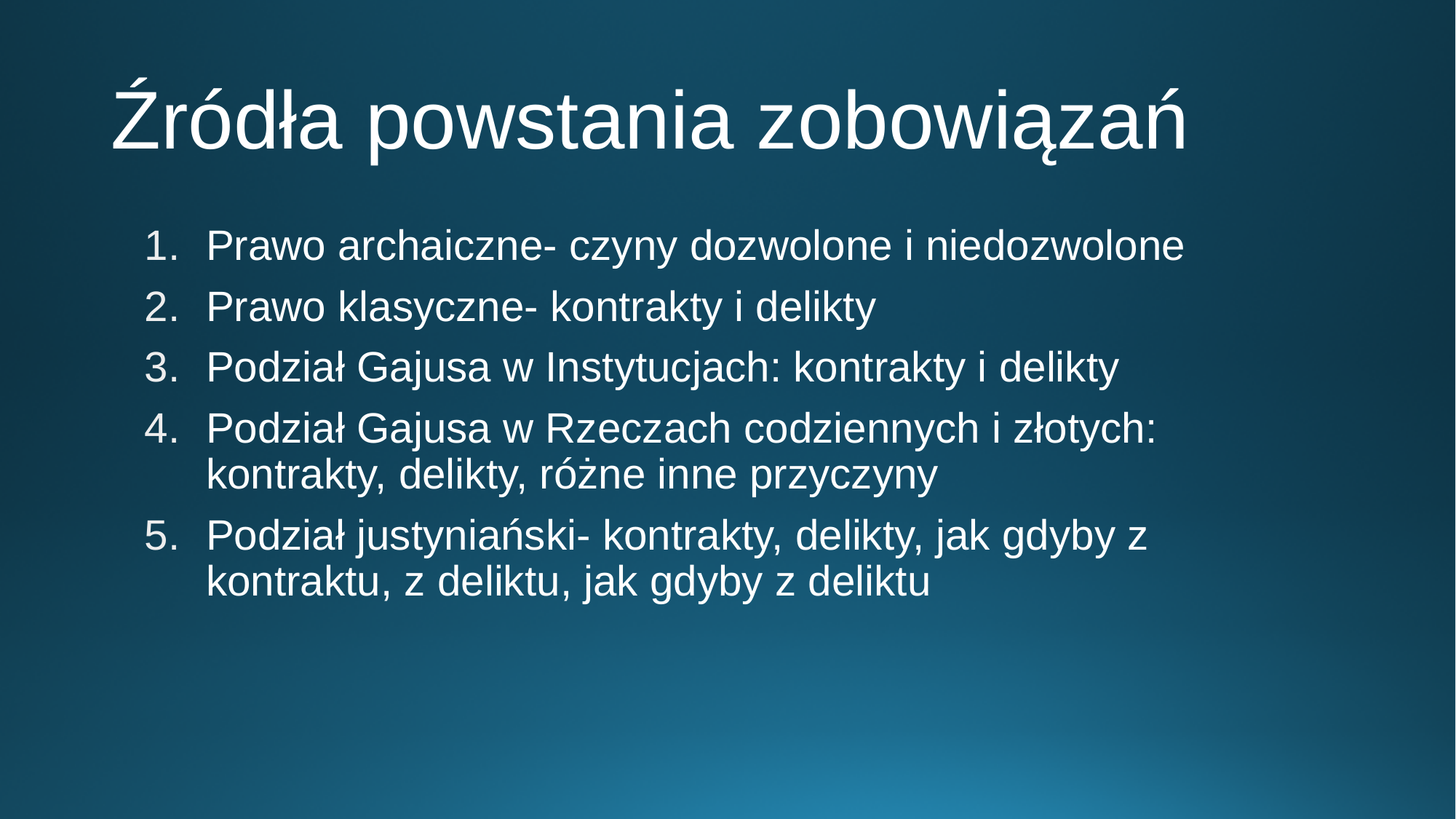

# Źródła powstania zobowiązań
Prawo archaiczne- czyny dozwolone i niedozwolone
Prawo klasyczne- kontrakty i delikty
Podział Gajusa w Instytucjach: kontrakty i delikty
Podział Gajusa w Rzeczach codziennych i złotych: kontrakty, delikty, różne inne przyczyny
Podział justyniański- kontrakty, delikty, jak gdyby z kontraktu, z deliktu, jak gdyby z deliktu